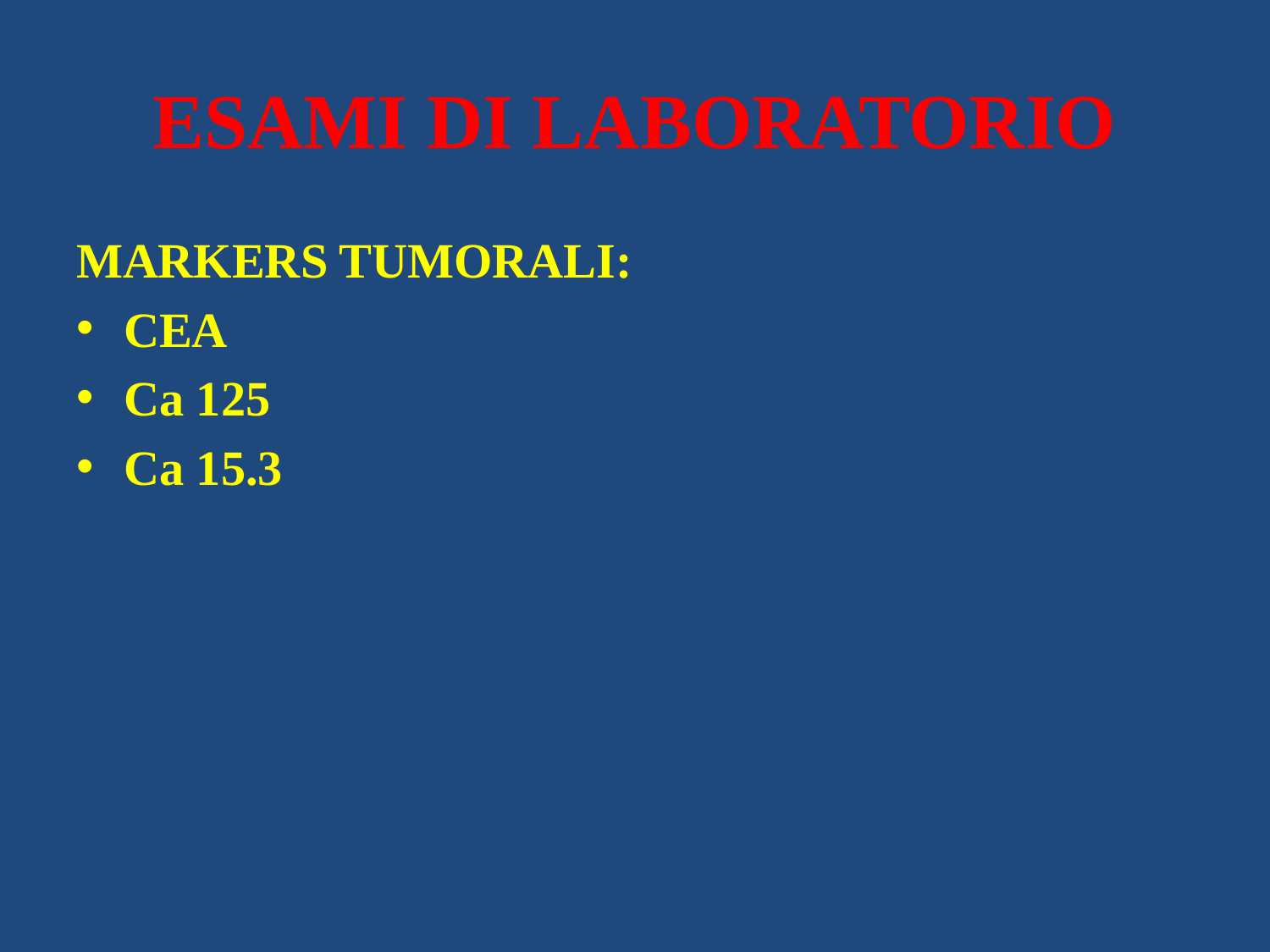

# ESAMI DI LABORATORIO
MARKERS TUMORALI:
CEA
Ca 125
Ca 15.3